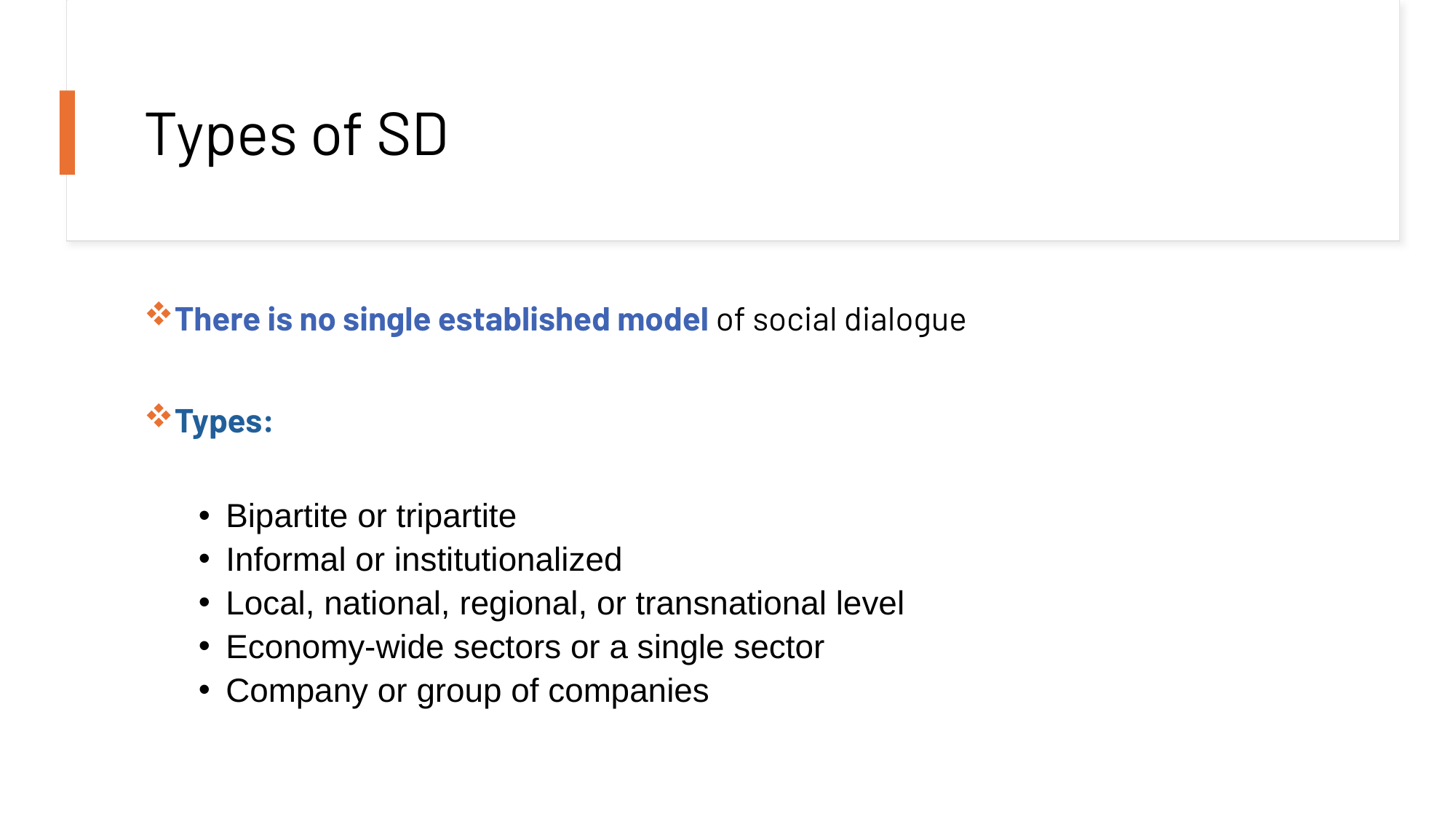

# Types of SD

There is no single established model of social dialogue

Types:

Bipartite or tripartite
Informal or institutionalized
Local, national, regional, or transnational level
Economy-wide sectors or a single sector
Company or group of companies